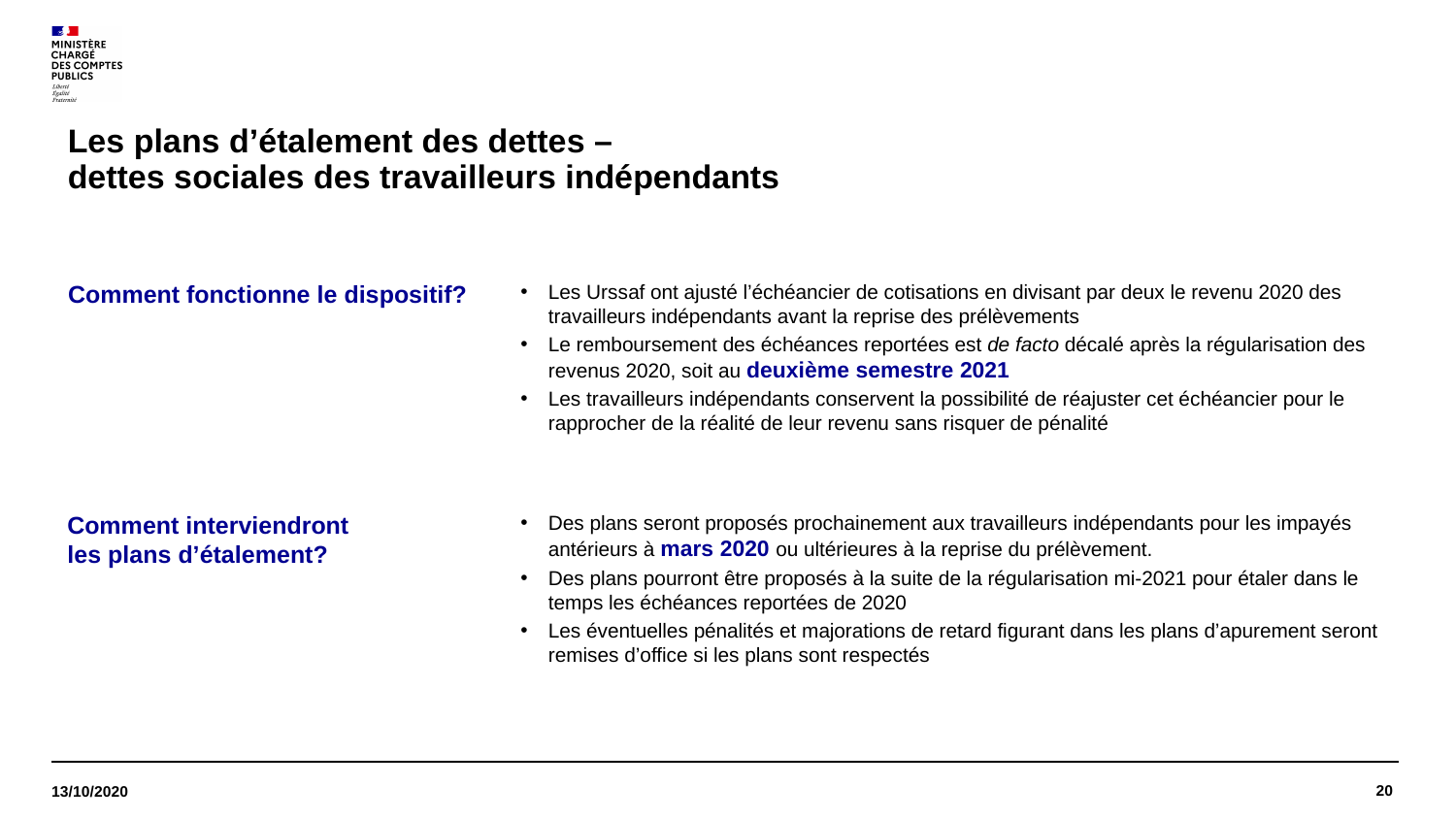

# Les plans d’étalement des dettes – dettes sociales des travailleurs indépendants
Comment fonctionne le dispositif?
Les Urssaf ont ajusté l’échéancier de cotisations en divisant par deux le revenu 2020 des travailleurs indépendants avant la reprise des prélèvements
Le remboursement des échéances reportées est de facto décalé après la régularisation des revenus 2020, soit au deuxième semestre 2021
Les travailleurs indépendants conservent la possibilité de réajuster cet échéancier pour le rapprocher de la réalité de leur revenu sans risquer de pénalité
Comment interviendront
les plans d’étalement?
Des plans seront proposés prochainement aux travailleurs indépendants pour les impayés antérieurs à mars 2020 ou ultérieures à la reprise du prélèvement.
Des plans pourront être proposés à la suite de la régularisation mi-2021 pour étaler dans le temps les échéances reportées de 2020
Les éventuelles pénalités et majorations de retard figurant dans les plans d’apurement seront remises d’office si les plans sont respectés
20
13/10/2020